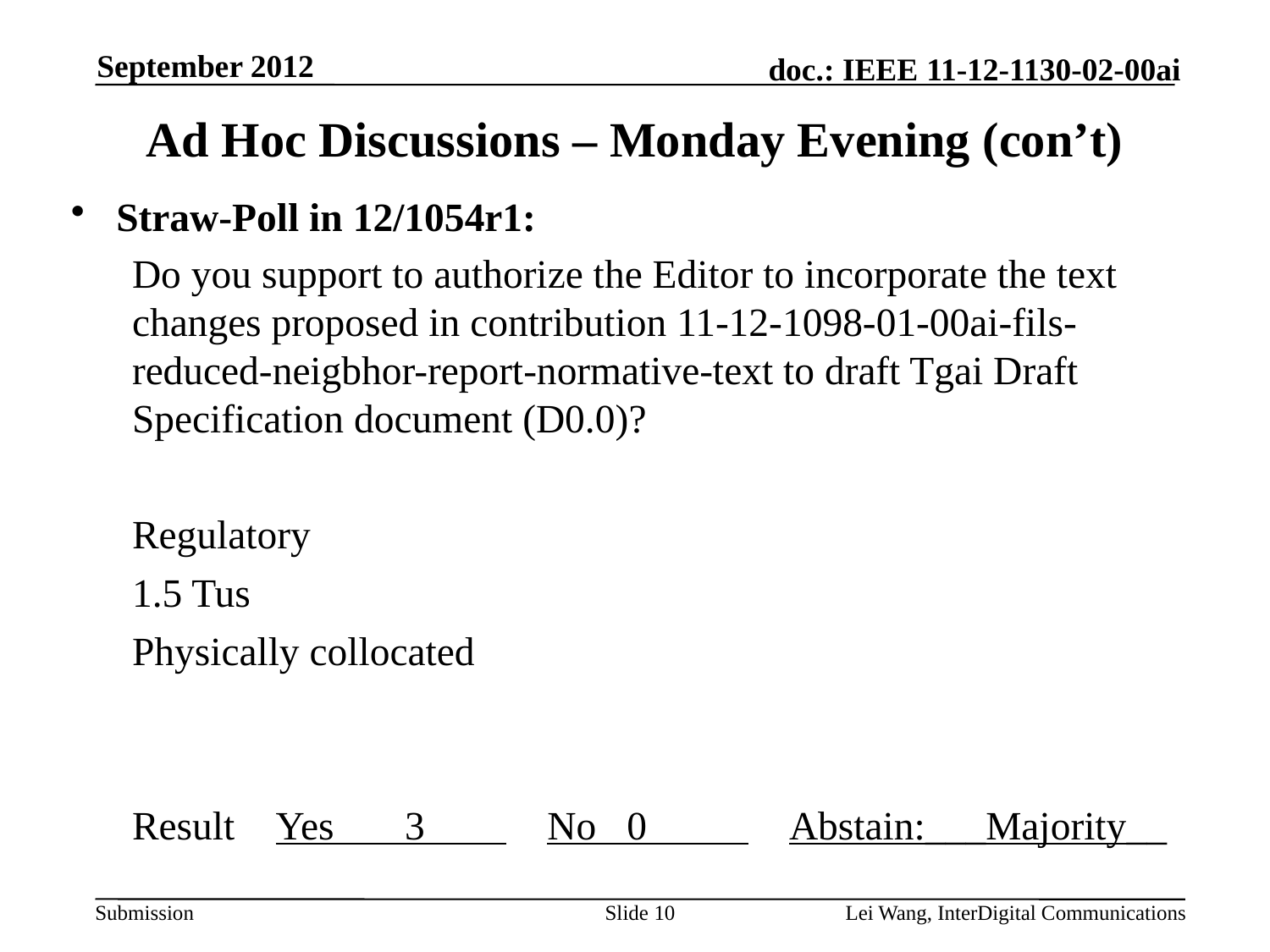

September 2012
Ad Hoc Discussions – Monday Evening (con’t)
Straw-Poll in 12/1054r1:
Do you support to authorize the Editor to incorporate the text changes proposed in contribution 11-12-1098-01-00ai-fils-reduced-neigbhor-report-normative-text to draft Tgai Draft Specification document (D0.0)?

Regulatory
1.5 Tus
Physically collocated

Result    Yes       3            No   0              Abstain:___Majority__

Slide 10
Lei Wang, InterDigital Communications